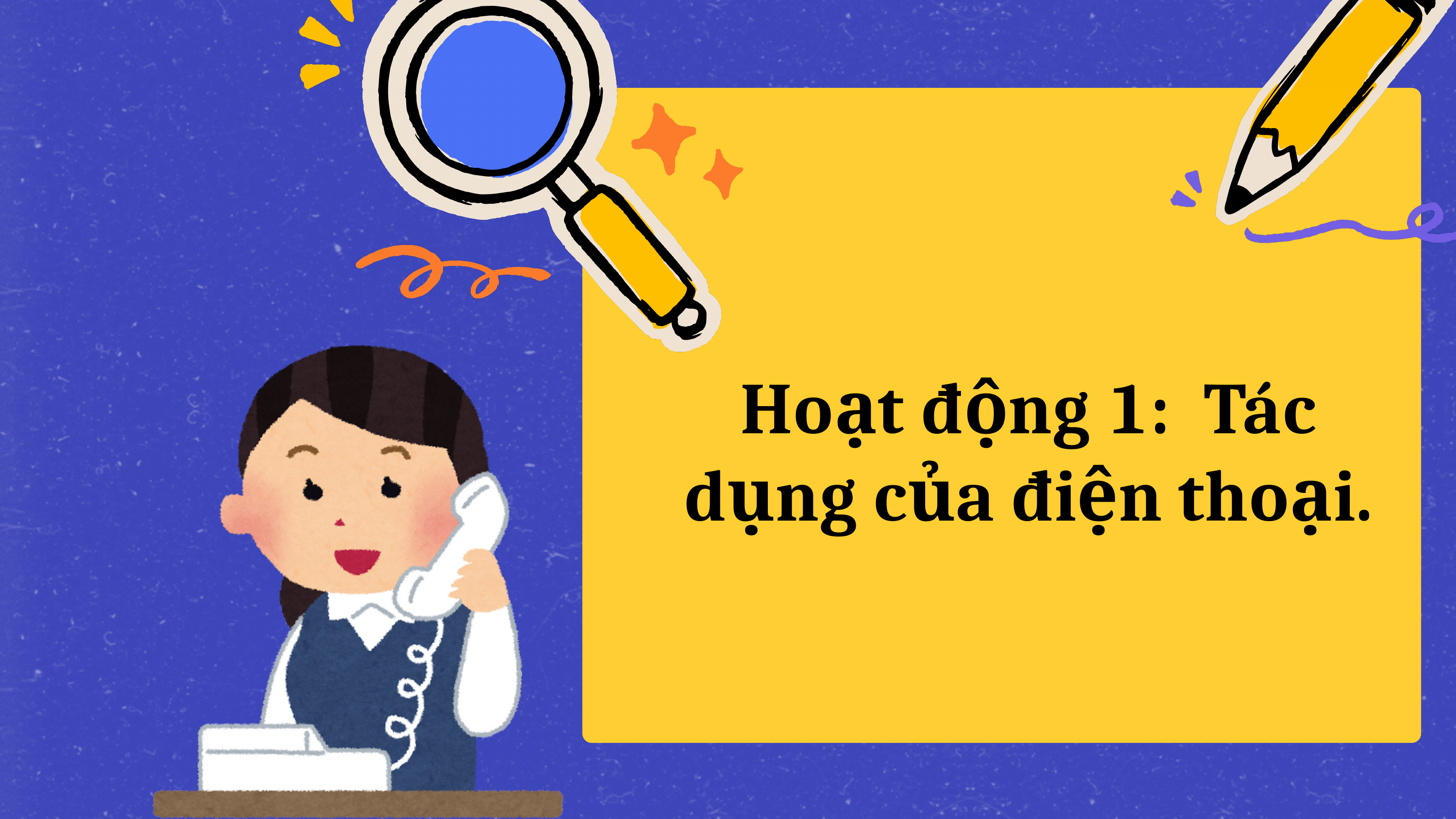

Hoạt động 1:  Tác dụng của điện thoại.